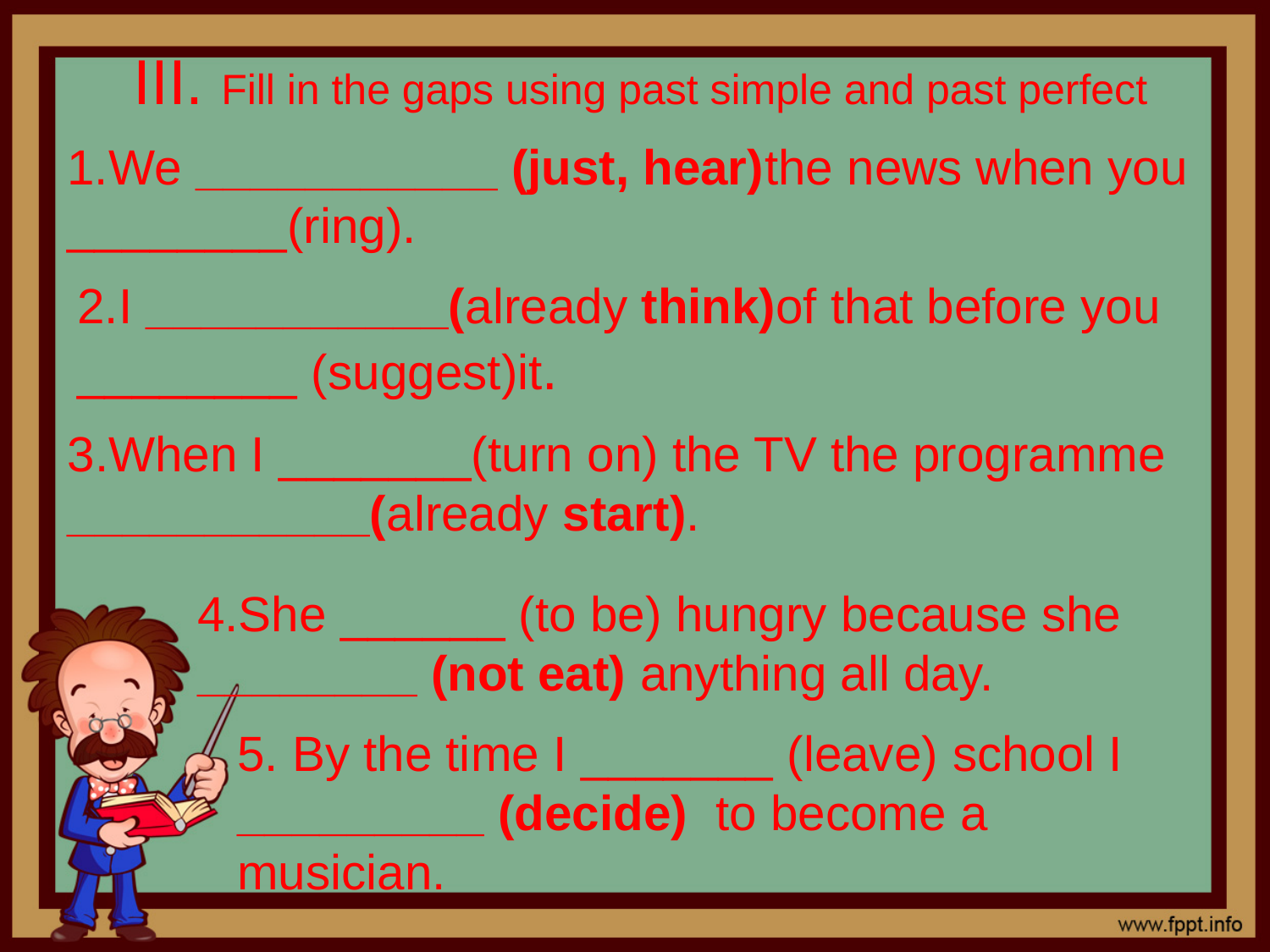

# III. Fill in the gaps using past simple and past perfect
1.We ___________ (just, hear)the news when you ________(ring).
2.I ___________(already think)of that before you ________ (suggest)it.

3.When I _______(turn on) the TV the programme ___________(already start).
4.She ______ (to be) hungry because she ________ (not eat) anything all day.
5. By the time I _______ (leave) school I _________ (decide)  to become a musician.